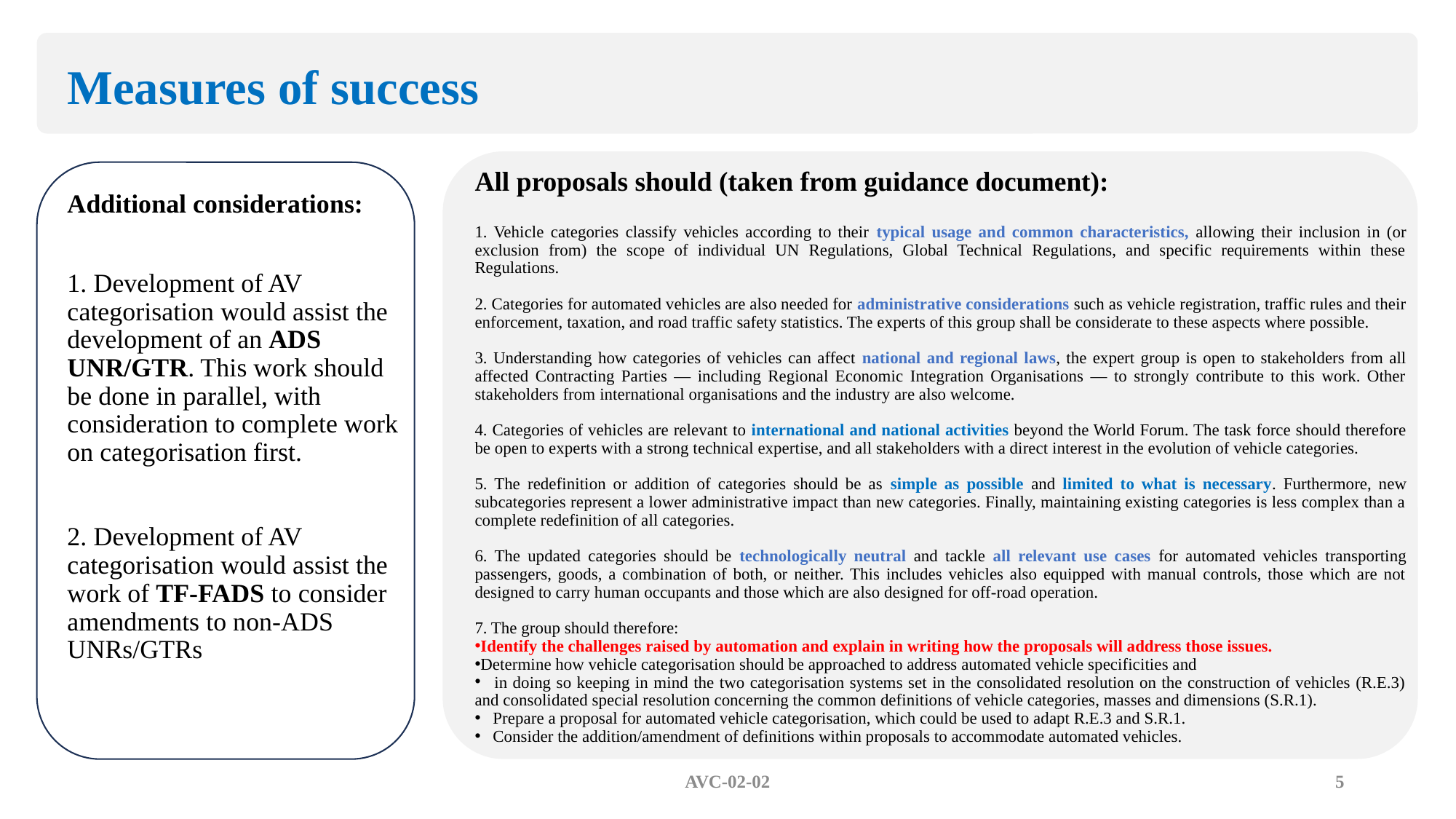

Measures of success

All proposals should (taken from guidance document):
1. Vehicle categories classify vehicles according to their typical usage and common characteristics, allowing their inclusion in (or exclusion from) the scope of individual UN Regulations, Global Technical Regulations, and specific requirements within these Regulations.

2. Categories for automated vehicles are also needed for administrative considerations such as vehicle registration, traffic rules and their enforcement, taxation, and road traffic safety statistics. The experts of this group shall be considerate to these aspects where possible.

3. Understanding how categories of vehicles can affect national and regional laws, the expert group is open to stakeholders from all affected Contracting Parties — including Regional Economic Integration Organisations — to strongly contribute to this work. Other stakeholders from international organisations and the industry are also welcome.

4. Categories of vehicles are relevant to international and national activities beyond the World Forum. The task force should therefore be open to experts with a strong technical expertise, and all stakeholders with a direct interest in the evolution of vehicle categories.

5. The redefinition or addition of categories should be as simple as possible and limited to what is necessary. Furthermore, new subcategories represent a lower administrative impact than new categories. Finally, maintaining existing categories is less complex than a complete redefinition of all categories.

6. The updated categories should be technologically neutral and tackle all relevant use cases for automated vehicles transporting passengers, goods, a combination of both, or neither. This includes vehicles also equipped with manual controls, those which are not designed to carry human occupants and those which are also designed for off-road operation.

7. The group should therefore:
Identify the challenges raised by automation and explain in writing how the proposals will address those issues.
Determine how vehicle categorisation should be approached to address automated vehicle specificities and
   in doing so keeping in mind the two categorisation systems set in the consolidated resolution on the construction of vehicles (R.E.3) and consolidated special resolution concerning the common definitions of vehicle categories, masses and dimensions (S.R.1).
   Prepare a proposal for automated vehicle categorisation, which could be used to adapt R.E.3 and S.R.1.
   Consider the addition/amendment of definitions within proposals to accommodate automated vehicles.

# Additional considerations: 1. Development of AV categorisation would assist the development of an ADS UNR/GTR. This work should be done in parallel, with consideration to complete work on categorisation first. 2. Development of AV categorisation would assist the work of TF-FADS to consider amendments to non-ADS UNRs/GTRs
AVC-02-02
5